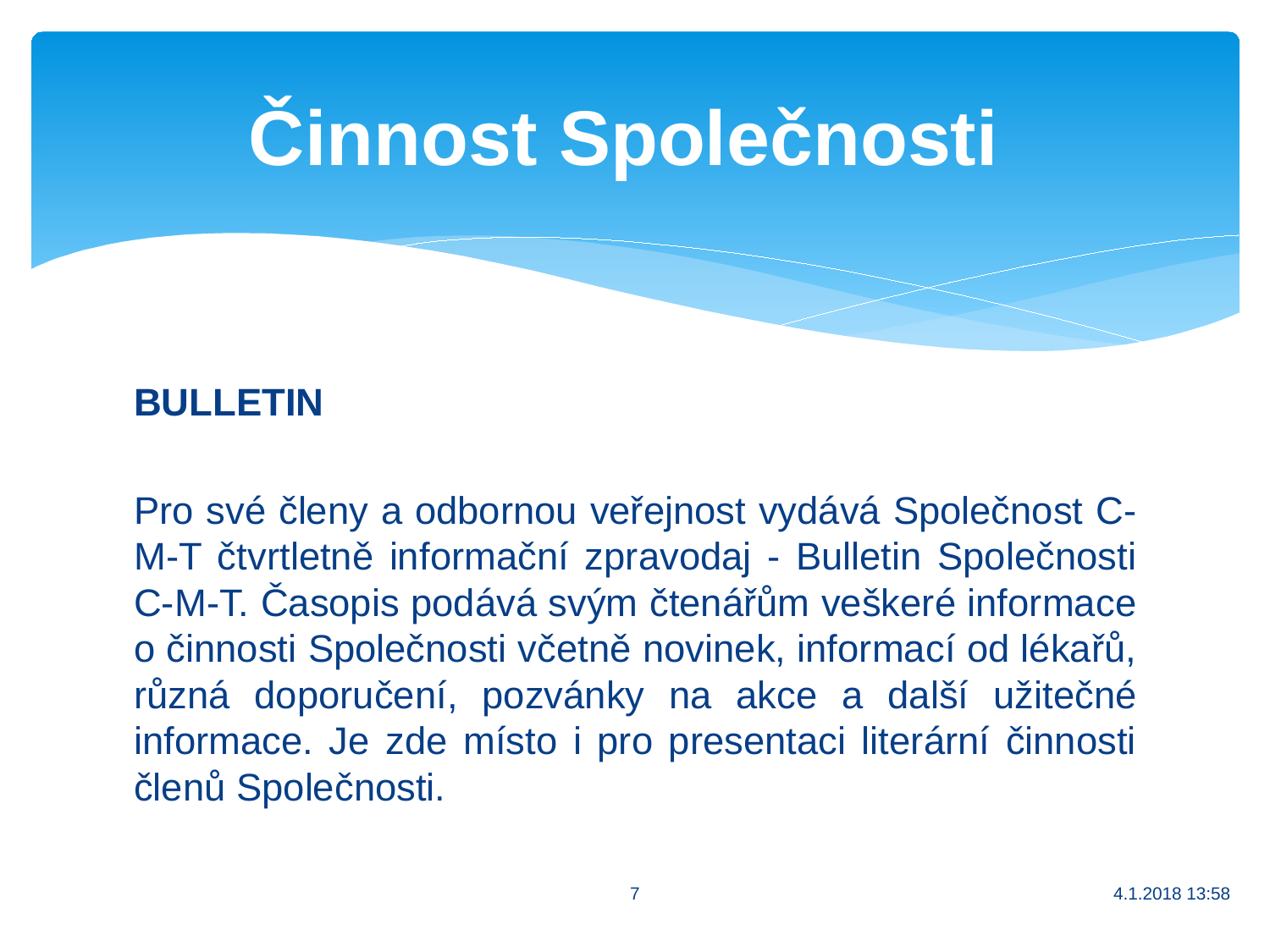

# Činnost Společnosti
BULLETIN

Pro své členy a odbornou veřejnost vydává Společnost C-M-T čtvrtletně informační zpravodaj - Bulletin Společnosti C-M-T. Časopis podává svým čtenářům veškeré informace o činnosti Společnosti včetně novinek, informací od lékařů, různá doporučení, pozvánky na akce a další užitečné informace. Je zde místo i pro presentaci literární činnosti členů Společnosti.
7
4.1.2018 13:58